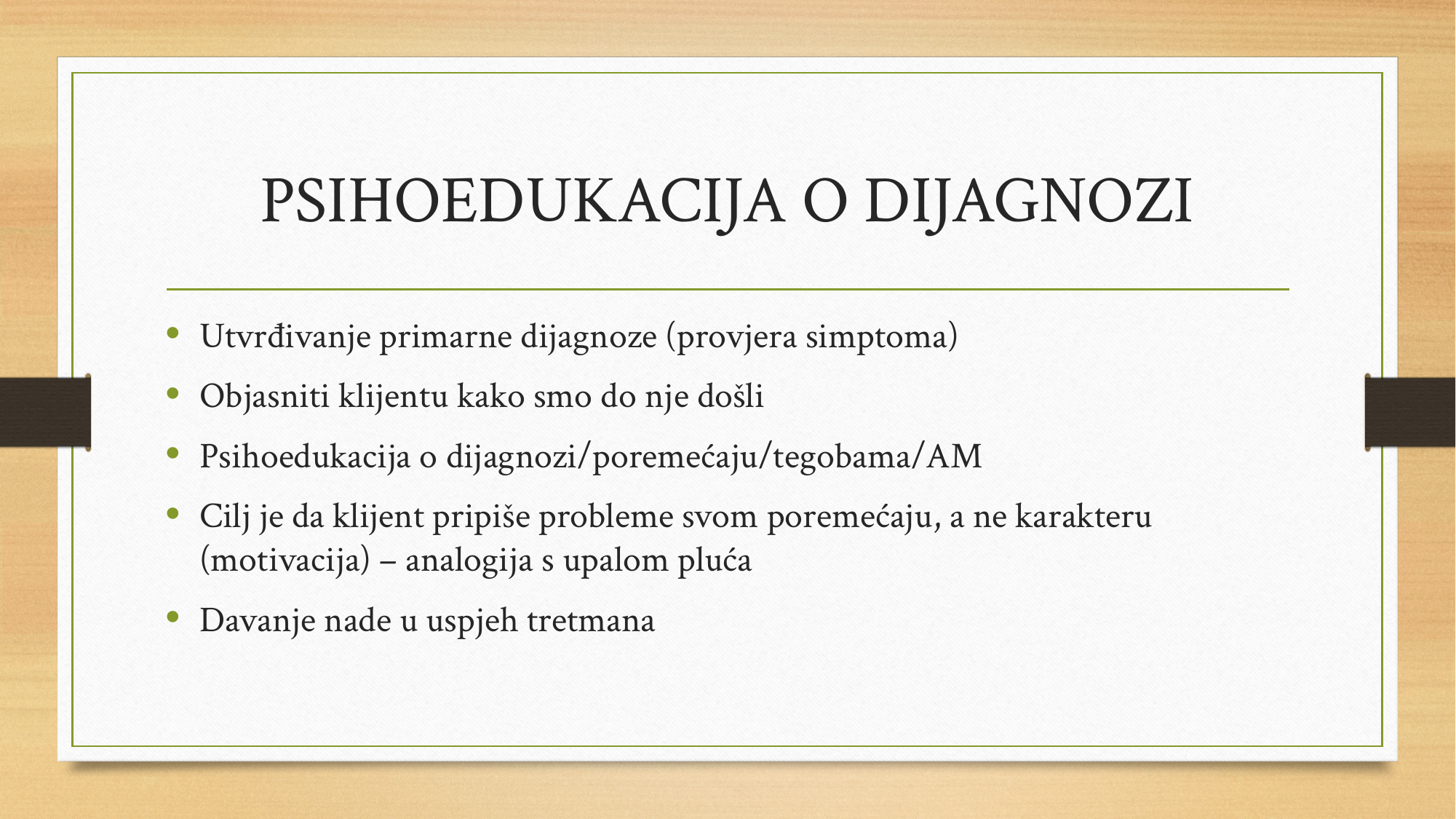

# PSIHOEDUKACIJA O DIJAGNOZI
Utvrđivanje primarne dijagnoze (provjera simptoma)
Objasniti klijentu kako smo do nje došli
Psihoedukacija o dijagnozi/poremećaju/tegobama/AM
Cilj je da klijent pripiše probleme svom poremećaju, a ne karakteru (motivacija) – analogija s upalom pluća
Davanje nade u uspjeh tretmana